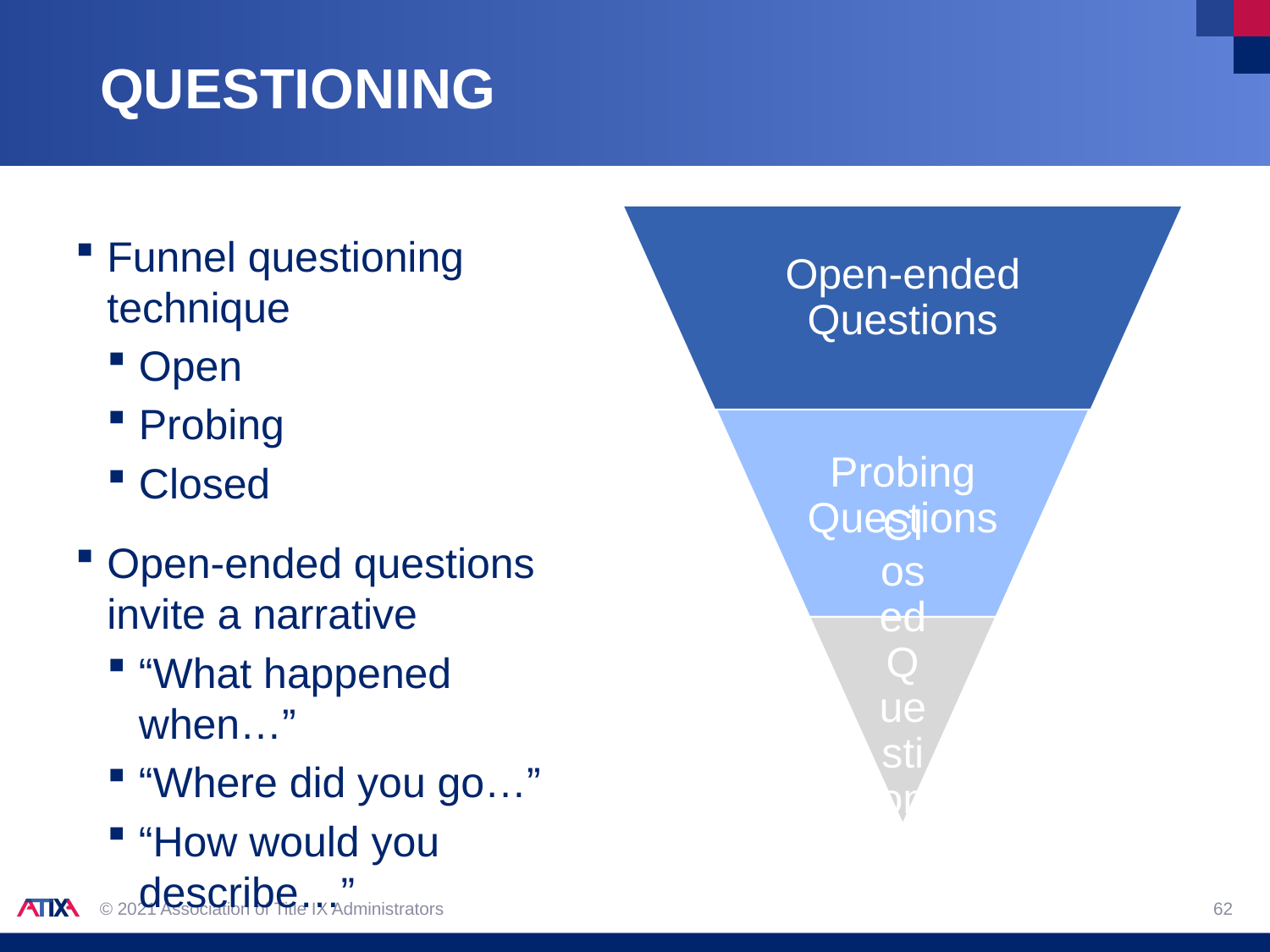

# Questioning
Open-ended Questions
Probing Questions
Closed Questions
Funnel questioning technique
Open
Probing
Closed
Open-ended questions invite a narrative
“What happened when…”
“Where did you go…”
“How would you describe…”
Open-ended questions
Probing questions
Closed
questions
62